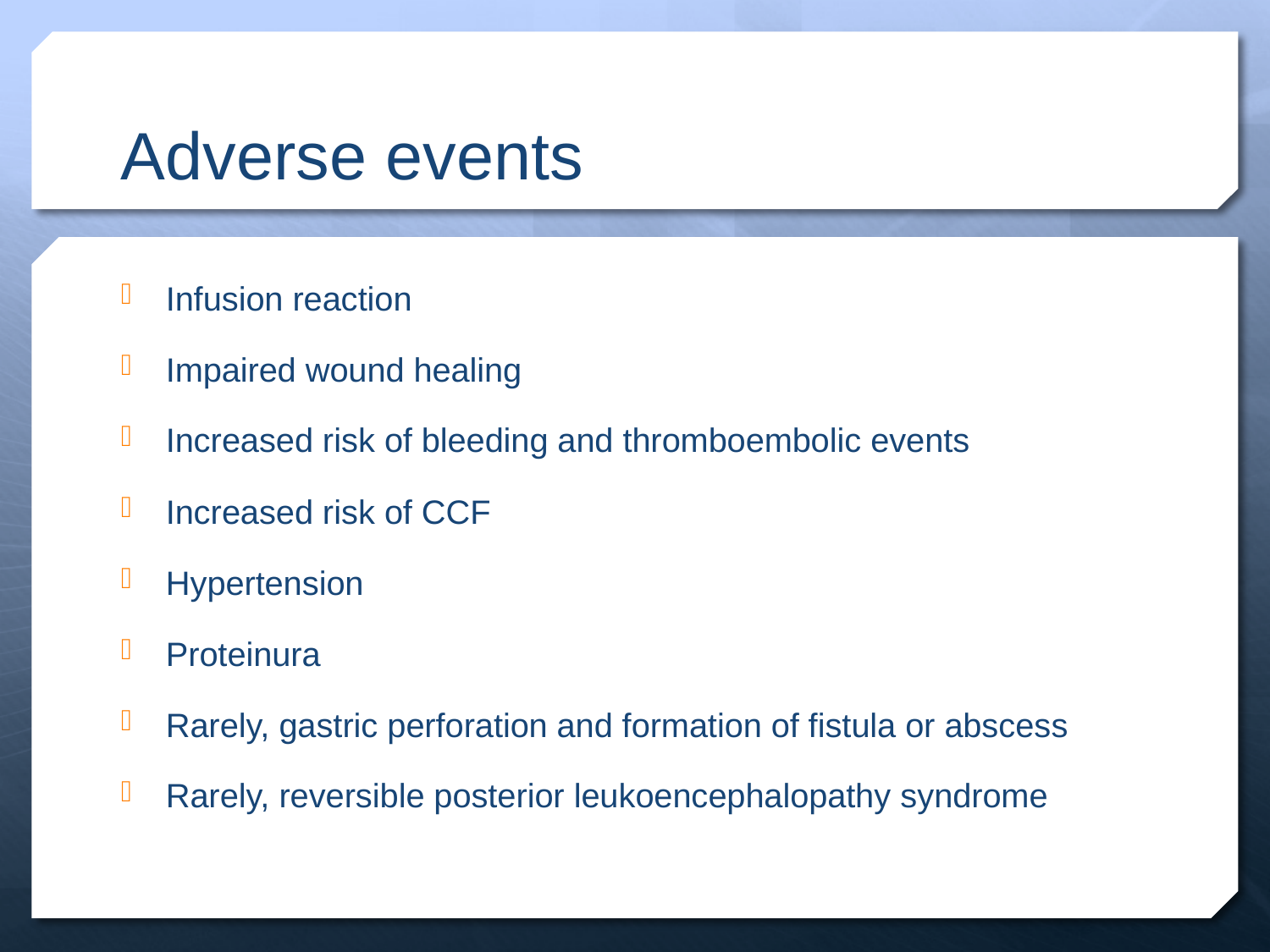

# Adverse events
Infusion reaction
Impaired wound healing
Increased risk of bleeding and thromboembolic events
Increased risk of CCF
Hypertension
Proteinura
Rarely, gastric perforation and formation of fistula or abscess
Rarely, reversible posterior leukoencephalopathy syndrome